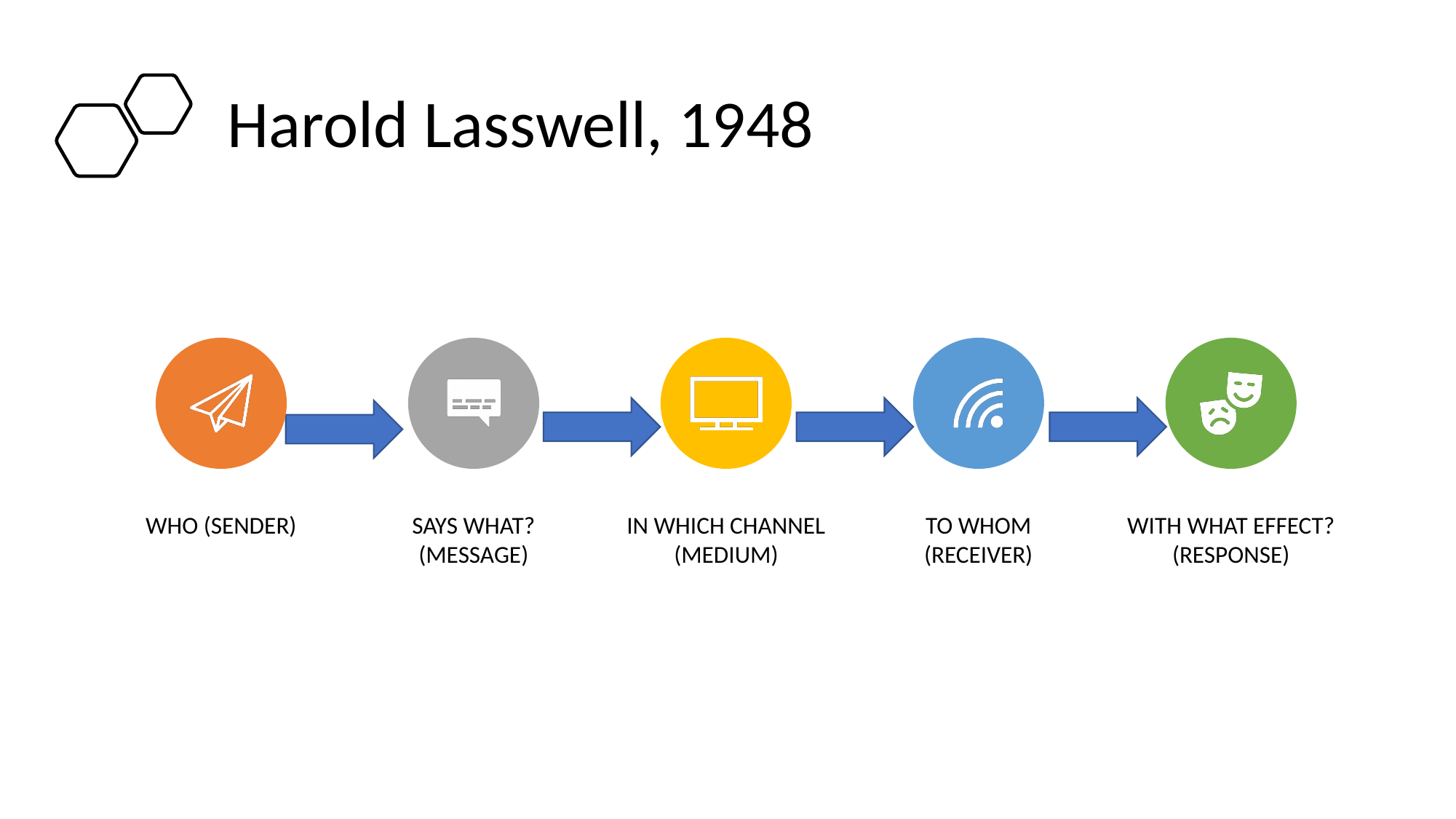

# Harold Lasswell, 1948

Who (Sender)
Says What? (Message)
In Which Channel (Medium)
To Whom (Receiver)
With What Effect? (Response)